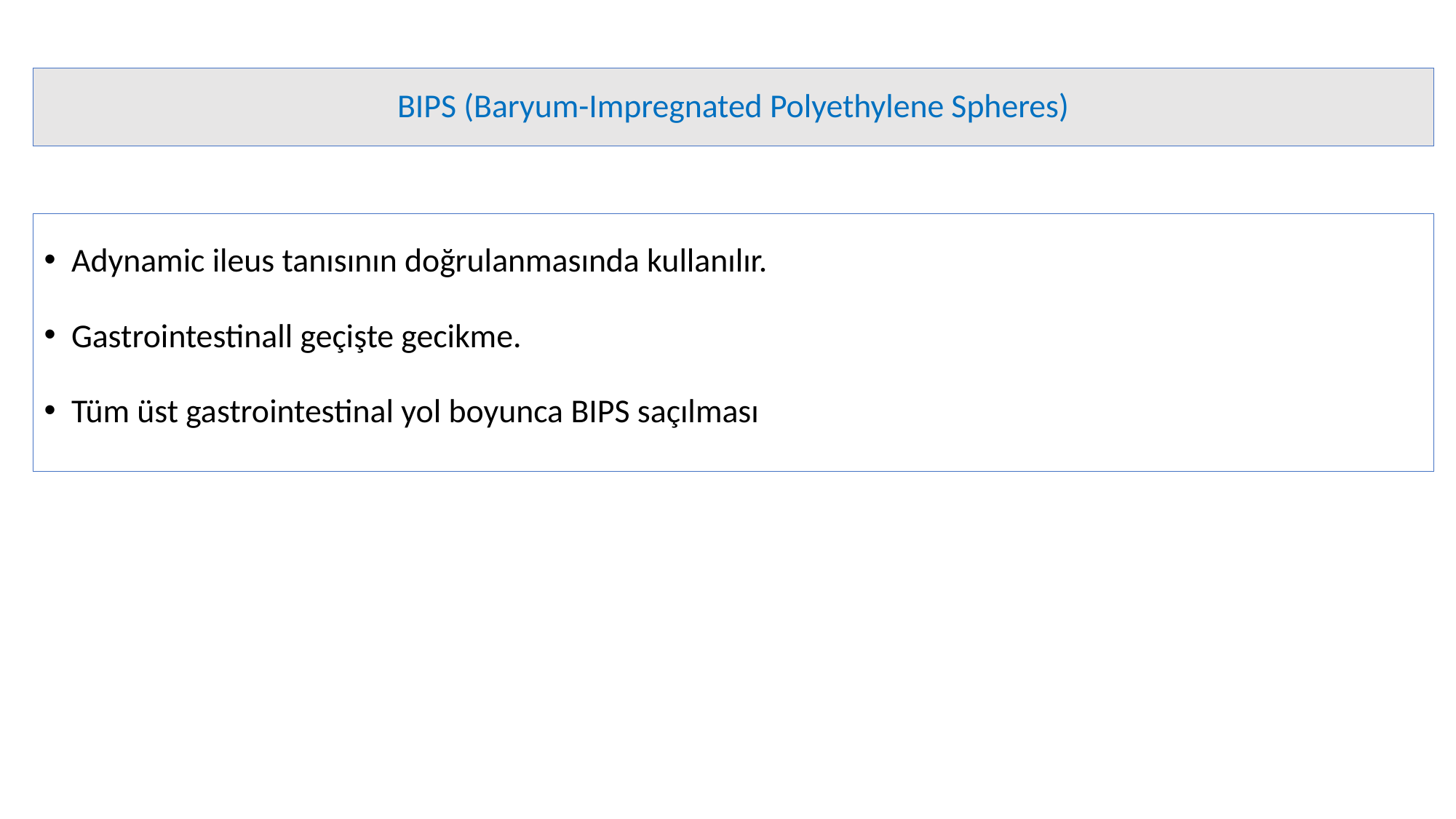

# BIPS (Baryum-Impregnated Polyethylene Spheres)
Adynamic ileus tanısının doğrulanmasında kullanılır.
Gastrointestinall geçişte gecikme.
Tüm üst gastrointestinal yol boyunca BIPS saçılması